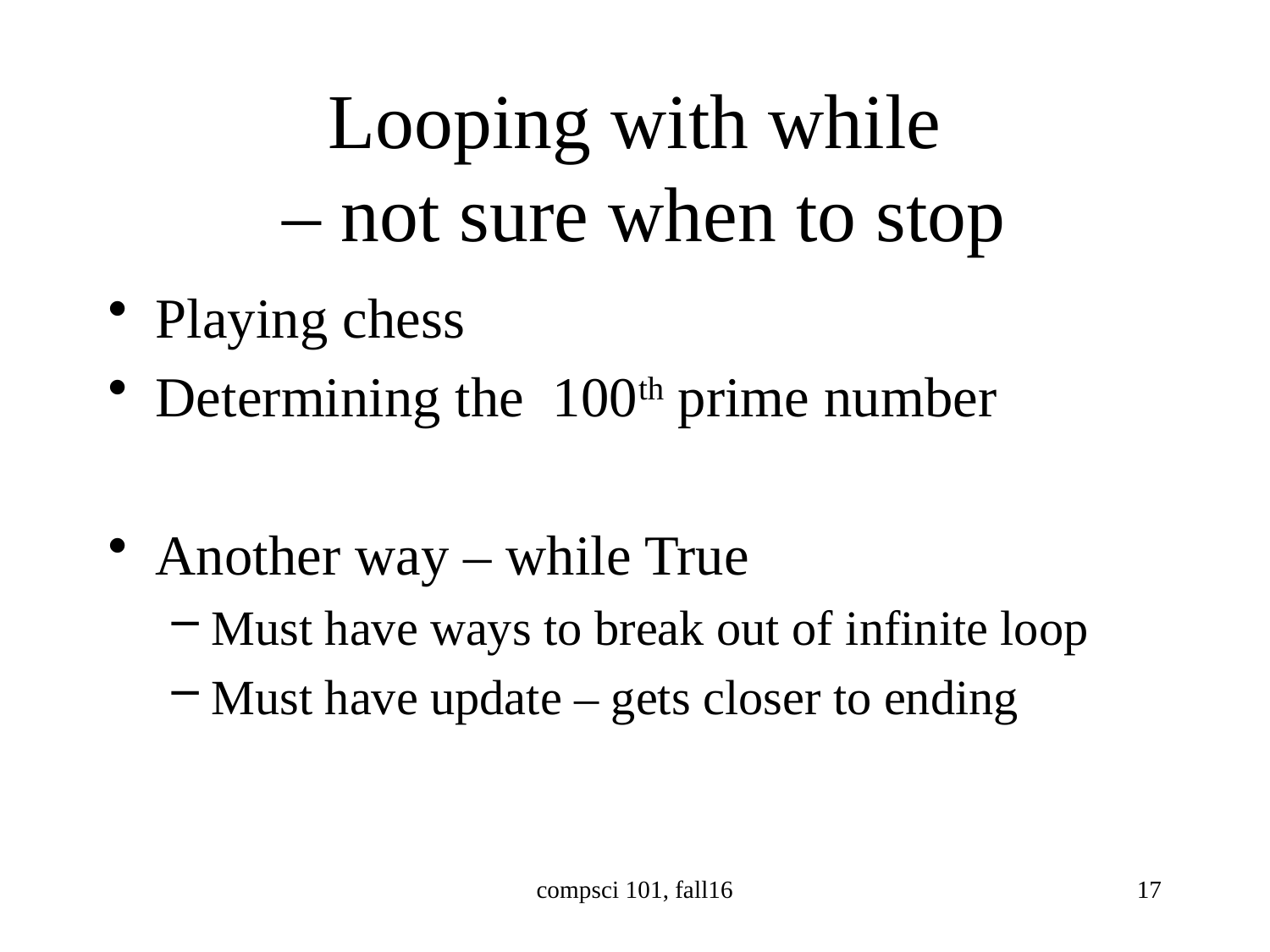

# Looping with while – not sure when to stop
Playing chess
Determining the  100th prime number

Another way – while True
Must have ways to break out of infinite loop
Must have update – gets closer to ending

compsci 101, fall16
17